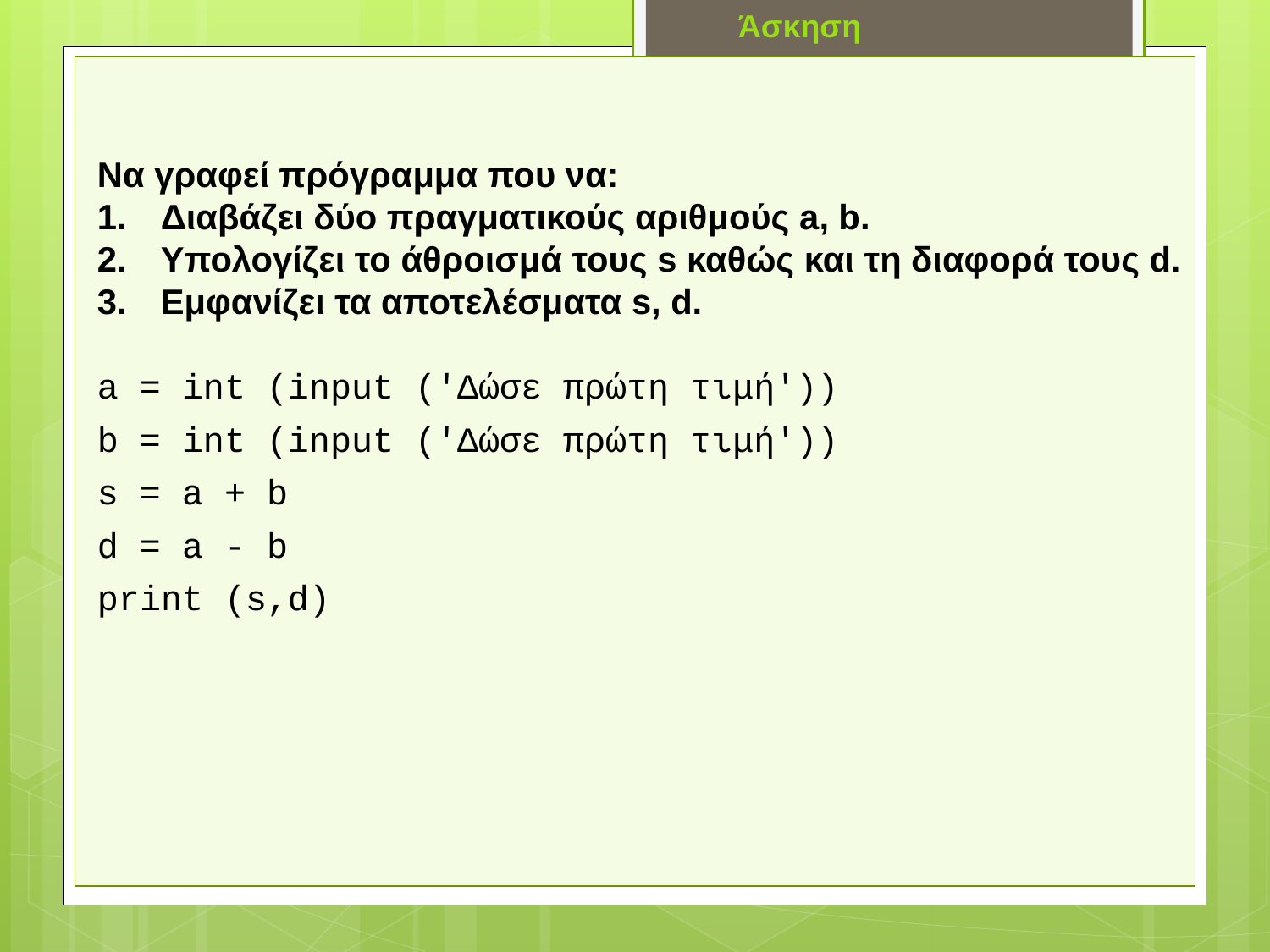

Άσκηση

Να γραφεί πρόγραμμα που να:
Διαβάζει δύο πραγματικούς αριθμούς a, b.
Υπολογίζει το άθροισμά τους s καθώς και τη διαφορά τους d.
Εμφανίζει τα αποτελέσματα s, d.

a = int (input ('Δώσε πρώτη τιμή'))
b = int (input ('Δώσε πρώτη τιμή'))
s = a + b
d = a - b
print (s,d)